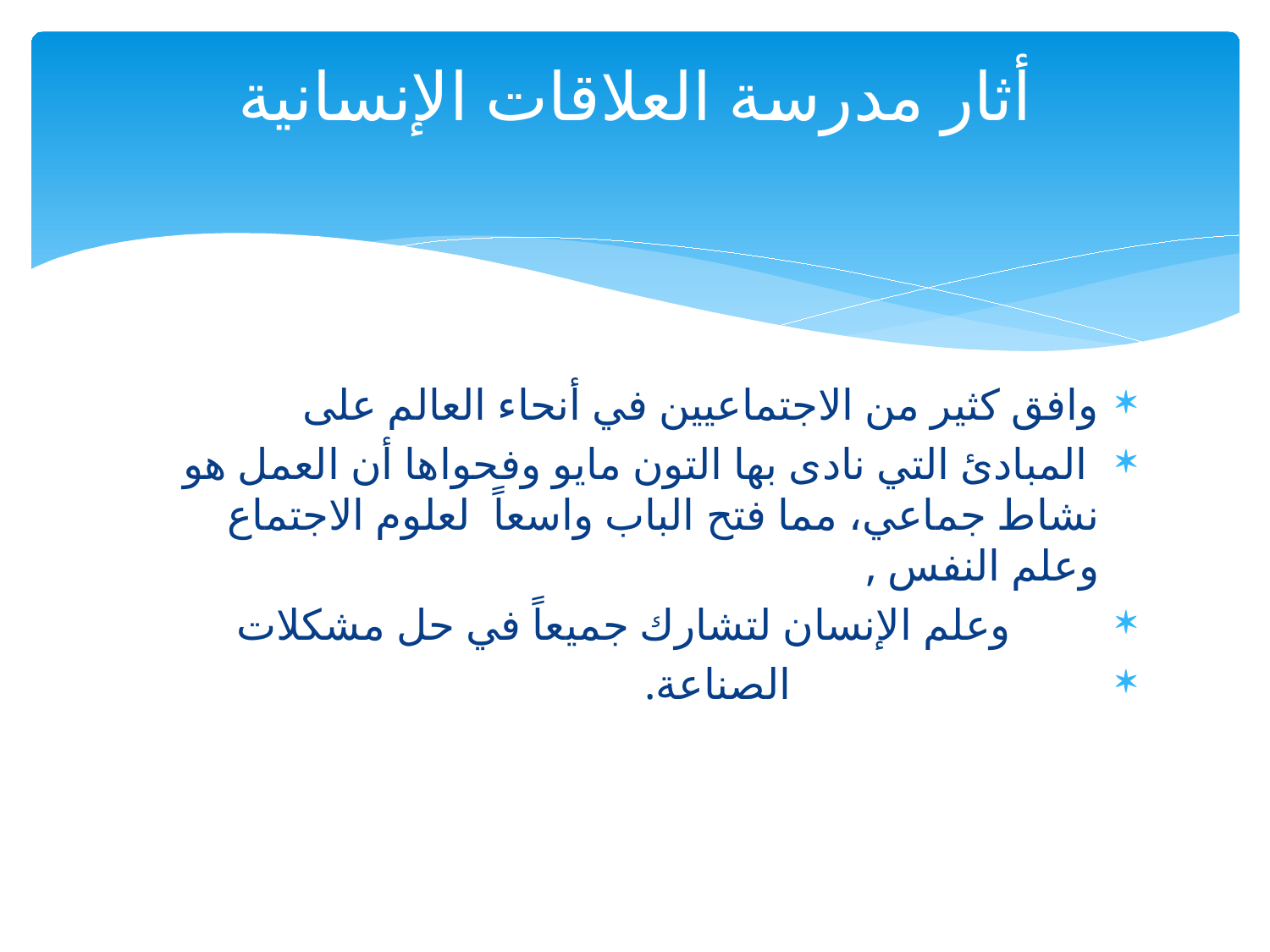

# أثار مدرسة العلاقات الإنسانية
وافق كثير من الاجتماعيين في أنحاء العالم على
 المبادئ التي نادى بها التون مايو وفحواها أن العمل هو نشاط جماعي، مما فتح الباب واسعاً  لعلوم الاجتماع وعلم النفس ,
        وعلم الإنسان لتشارك جميعاً في حل مشكلات
                            الصناعة.